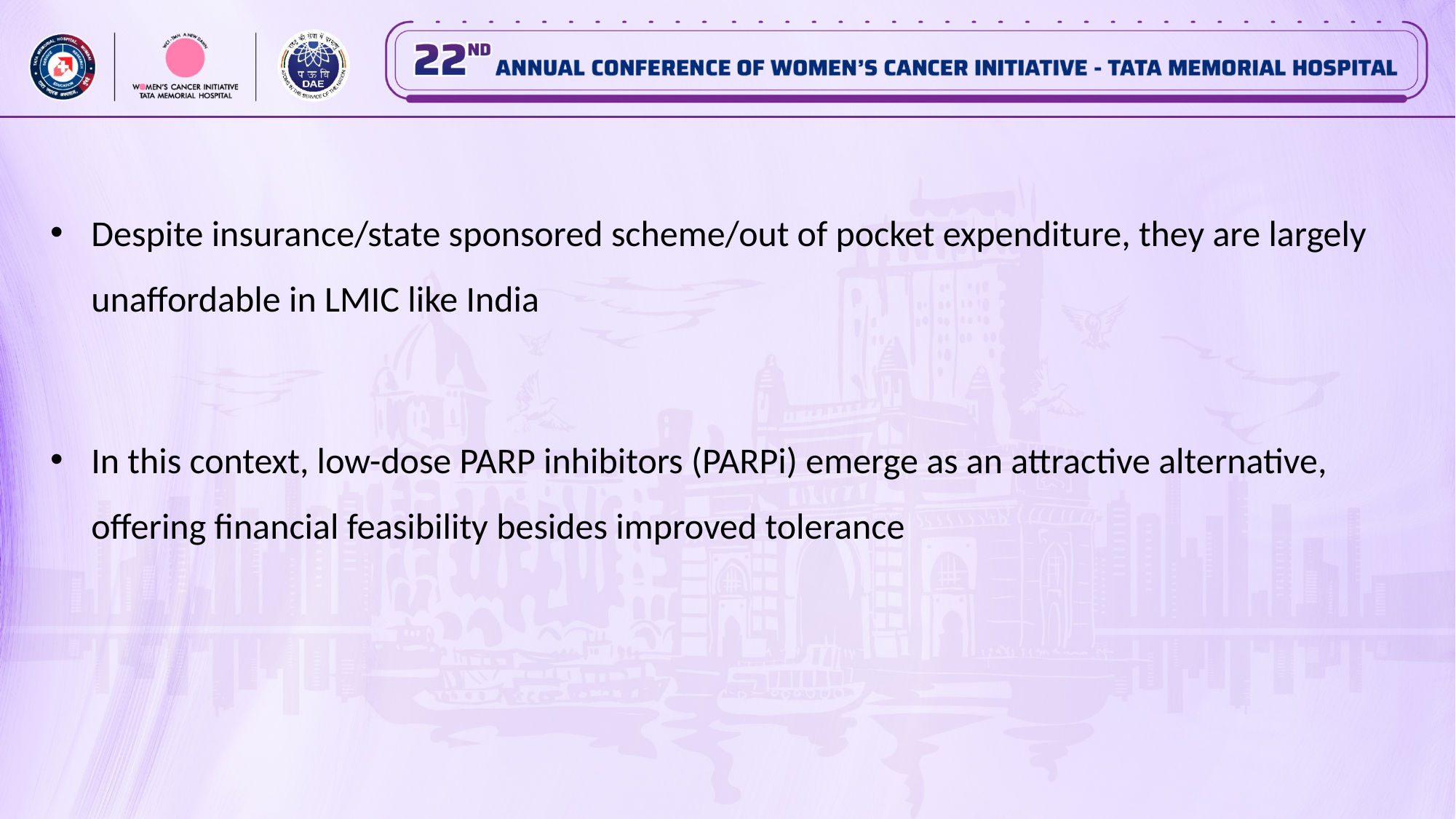

Despite insurance/state sponsored scheme/out of pocket expenditure, they are largely unaffordable in LMIC like India

In this context, low-dose PARP inhibitors (PARPi) emerge as an attractive alternative, offering financial feasibility besides improved tolerance